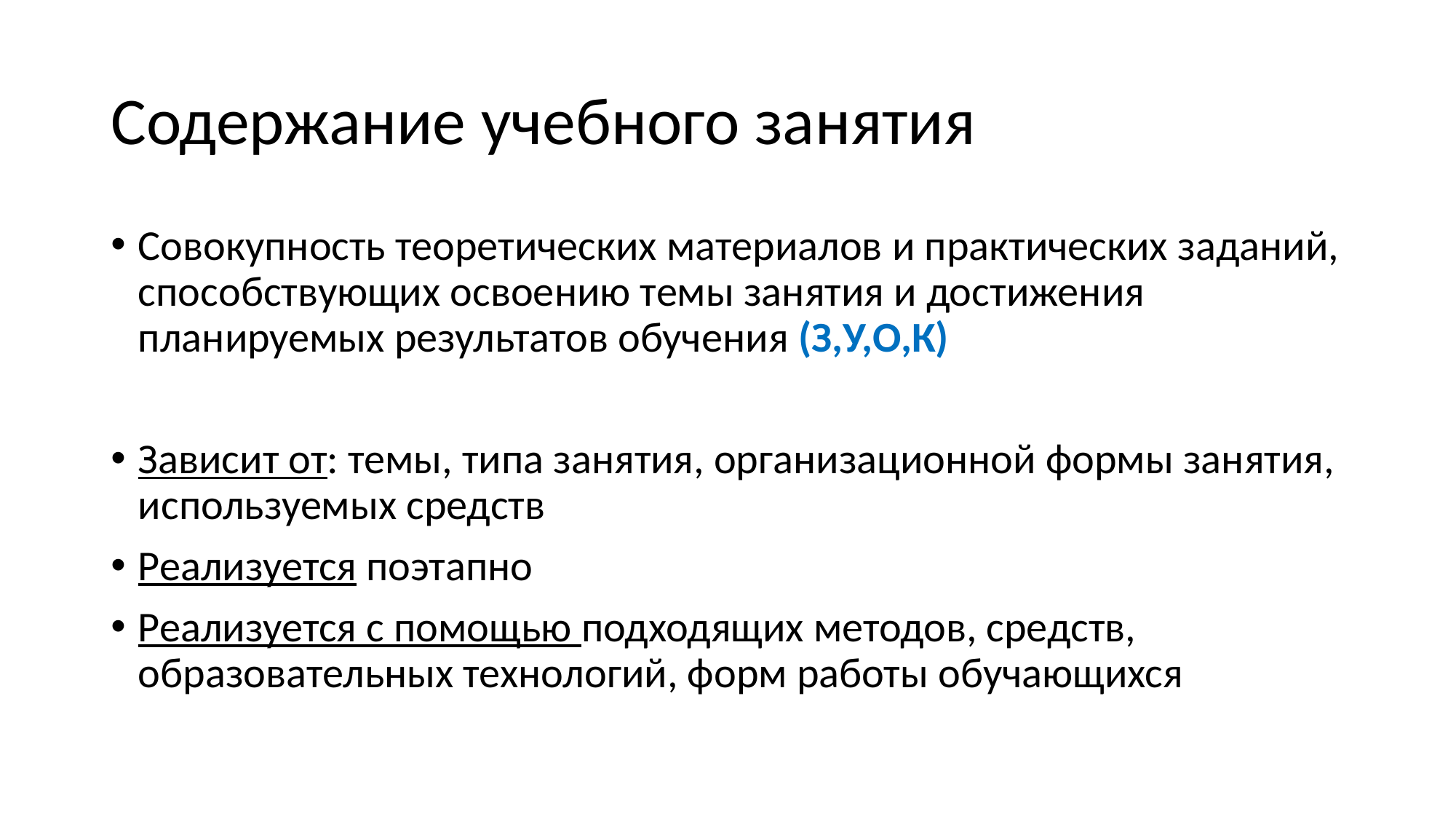

# Содержание учебного занятия
Совокупность теоретических материалов и практических заданий, способствующих освоению темы занятия и достижения планируемых результатов обучения (З,У,О,К)

Зависит от: темы, типа занятия, организационной формы занятия, используемых средств
Реализуется поэтапно
Реализуется с помощью подходящих методов, средств, образовательных технологий, форм работы обучающихся